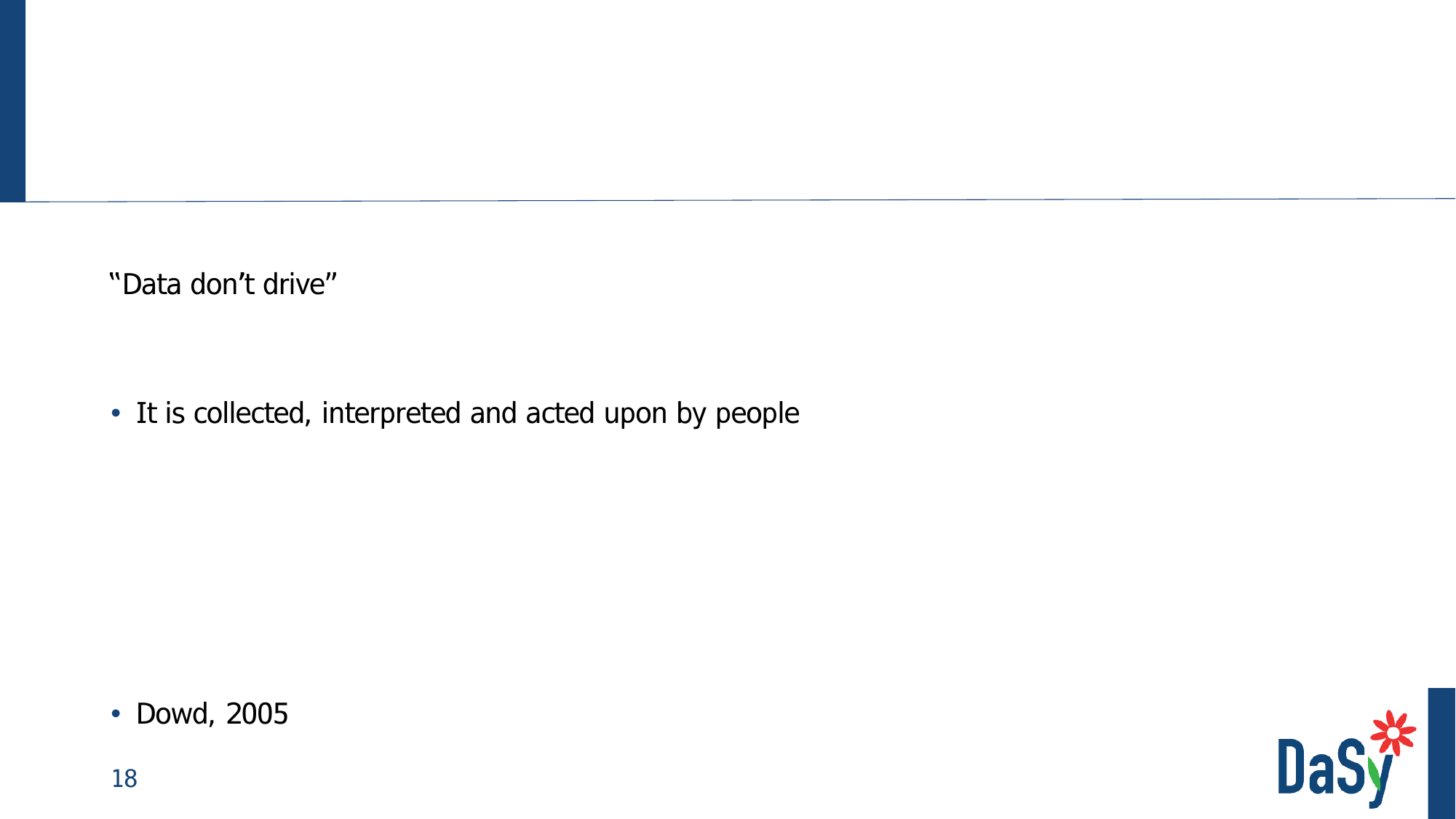

# Data don’t drive

“Data don’t drive”

It is collected, interpreted and acted upon by people

Dowd, 2005